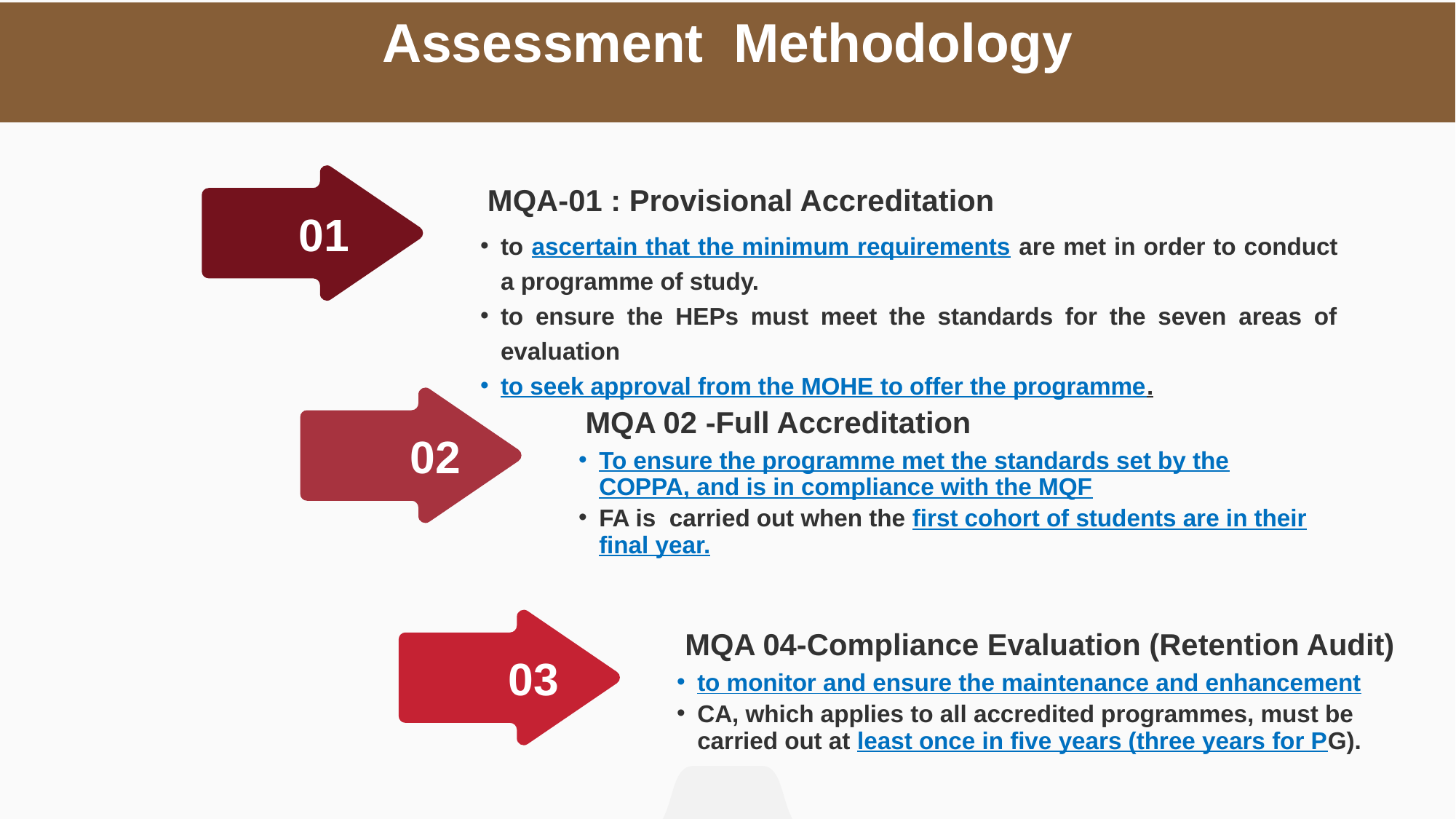

Assessment  Methodology

MQA-01 : Provisional Accreditation
01
to ascertain that the minimum requirements are met in order to conduct a programme of study.
to ensure the HEPs must meet the standards for the seven areas of evaluation
to seek approval from the MOHE to offer the programme.

MQA 02 -Full Accreditation
02
To ensure the programme met the standards set by the COPPA, and is in compliance with the MQF
FA is  carried out when the first cohort of students are in their final year.

MQA 04-Compliance Evaluation (Retention Audit)
03
to monitor and ensure the maintenance and enhancement
CA, which applies to all accredited programmes, must be carried out at least once in five years (three years for PG).